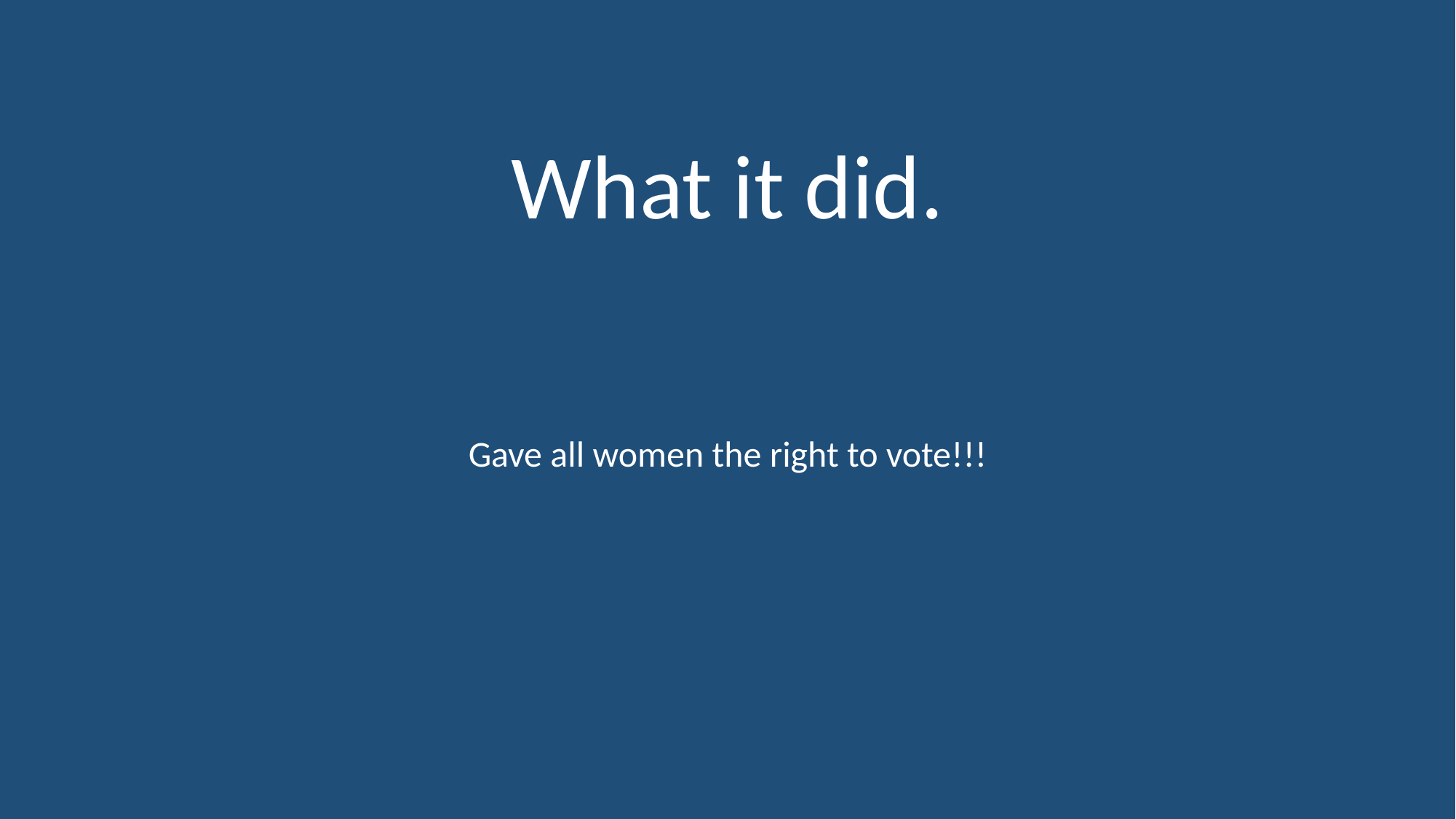

# What it did.
Gave all women the right to vote!!!